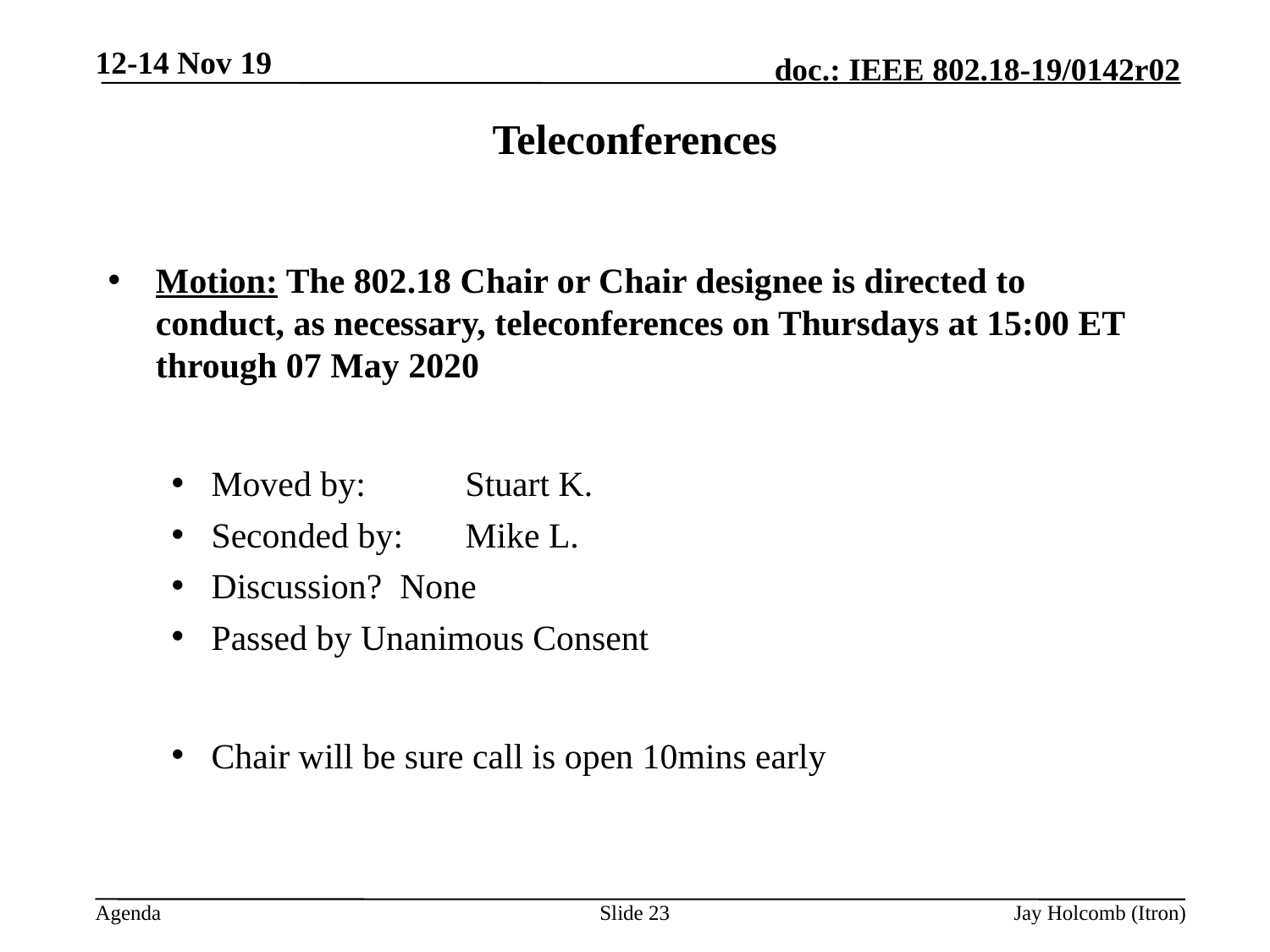

12-14 Nov 19
# Teleconferences

Motion: The 802.18 Chair or Chair designee is directed to conduct, as necessary, teleconferences on Thursdays at 15:00 ET through 07 May 2020

Moved by:  	Stuart K.
Seconded by: 	Mike L.
Discussion?  None
Passed by Unanimous Consent

Chair will be sure call is open 10mins early

Slide 23
Jay Holcomb (Itron)